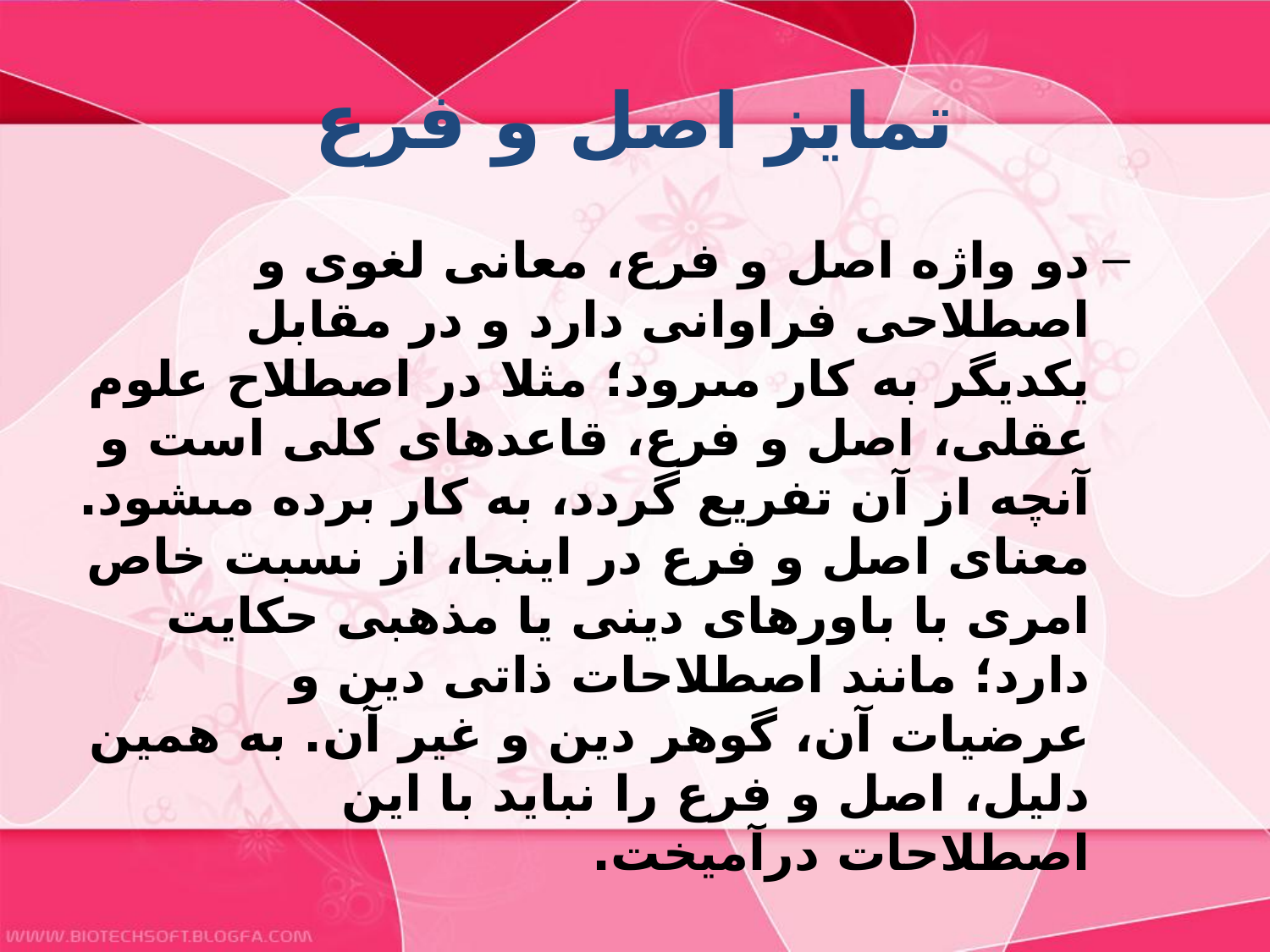

# تمايز اصل و فرع‏
دو واژه اصل و فرع، معانى لغوى و اصطلاحى فراوانى دارد و در مقابل يكديگر به كار مى‏رود؛ مثلا در اصطلاح علوم عقلى، اصل و فرع، قاعده‏اى كلى است و آنچه از آن تفريع گردد، به كار برده مى‏شود. معناى اصل و فرع در اينجا، از نسبت خاص امرى با باورهاى دينى يا مذهبى حكايت دارد؛ مانند اصطلاحات ذاتى دين و عرضيات آن، گوهر دين و غير آن. به همين دليل، اصل و فرع را نبايد با اين اصطلاحات درآميخت.